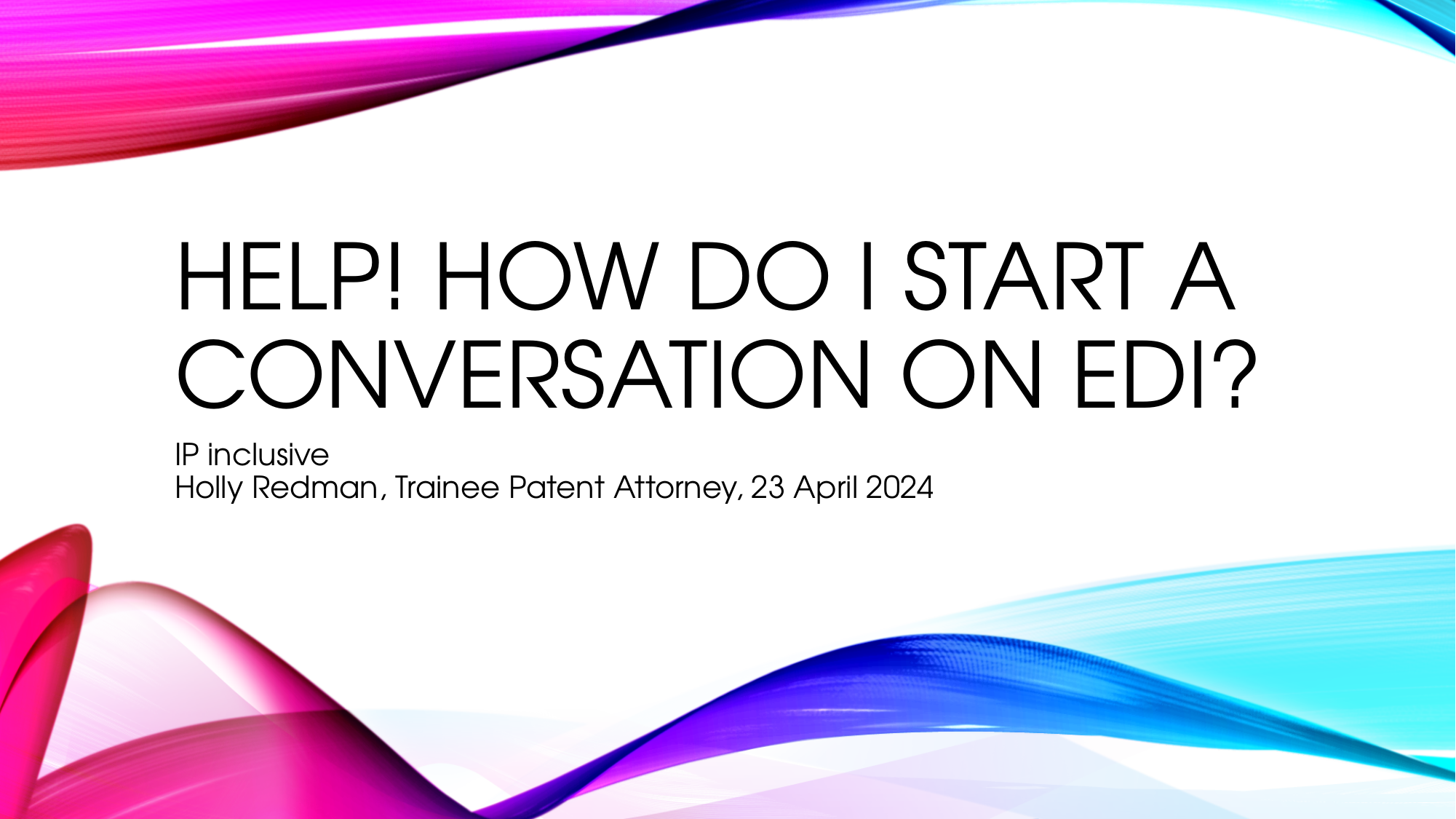

# Help! How do I start a conversation on EDI?
IP inclusive
Holly Redman, Trainee Patent Attorney, 23 April 2024